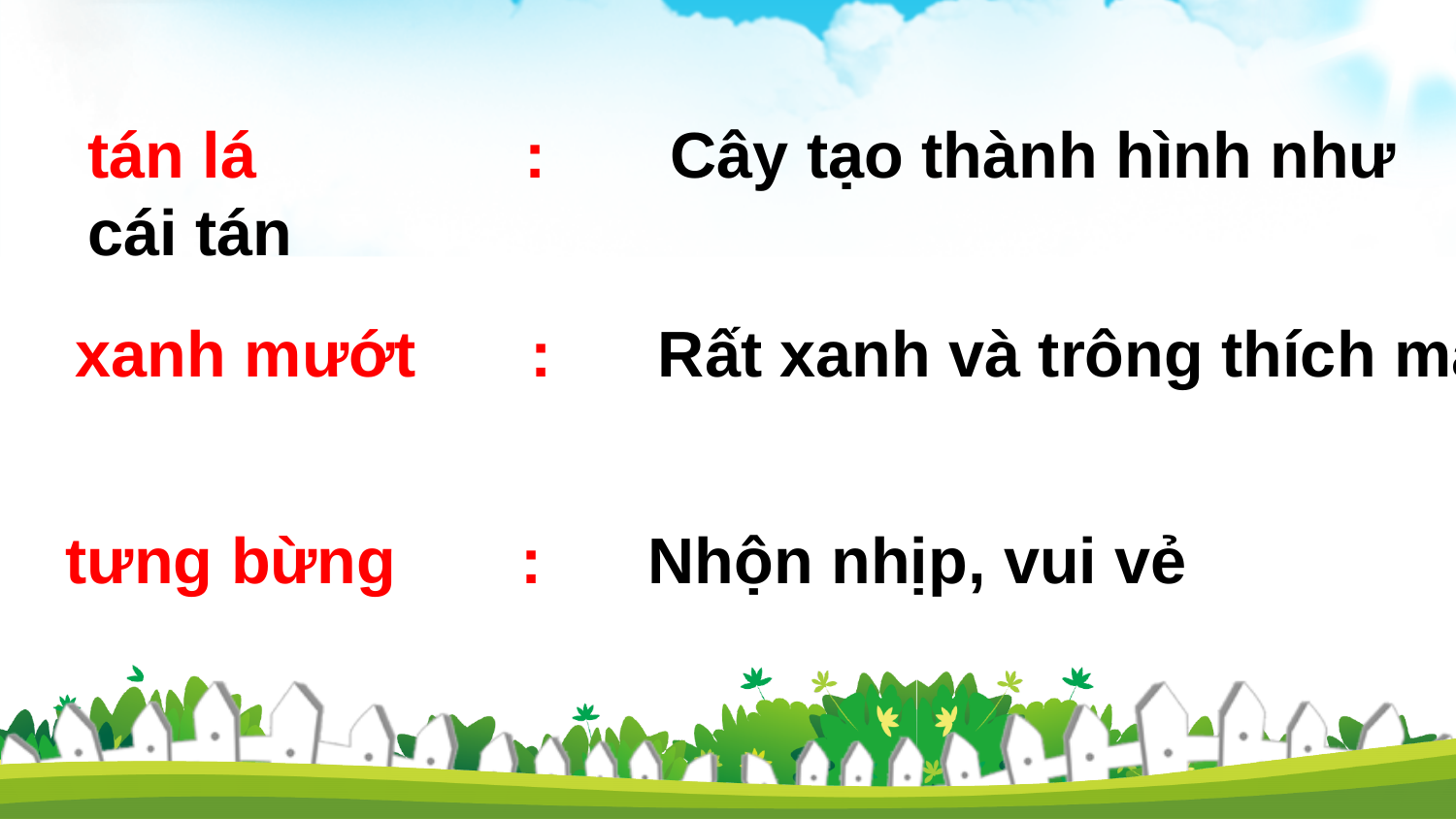

tán lá		:	Cây tạo thành hình như cái tán

xanh mướt	 :	Rất xanh và trông thích mắt

tưng bừng	 :	Nhộn nhịp, vui vẻ